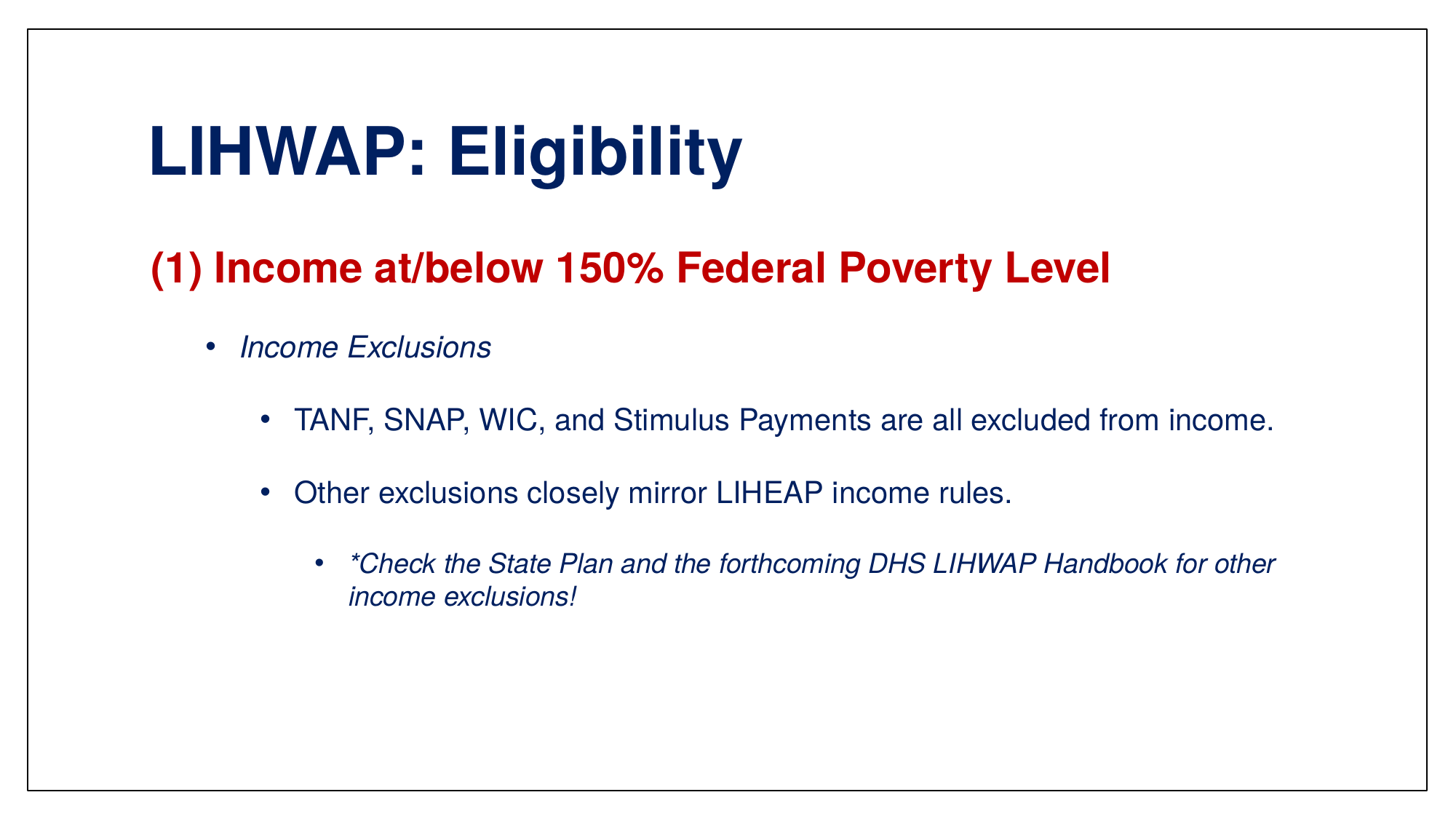

# LIHWAP: Eligibility
(1) Income at/below 150% Federal Poverty Level

Income Exclusions

TANF, SNAP, WIC, and Stimulus Payments are all excluded from income.

Other exclusions closely mirror LIHEAP income rules.

*Check the State Plan and the forthcoming DHS LIHWAP Handbook for other income exclusions!